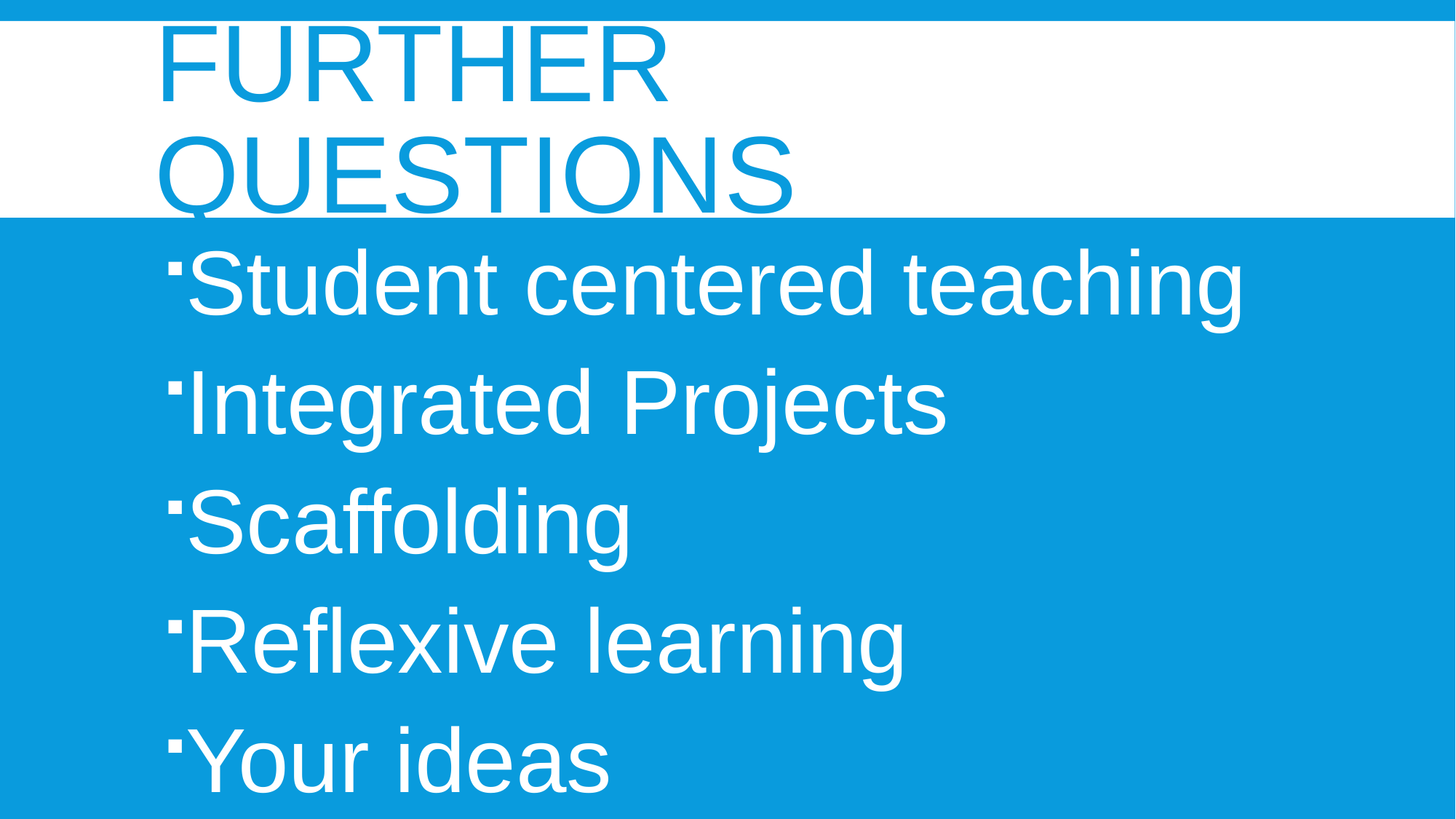

# Further Questions
Student centered teaching
Integrated Projects
Scaffolding
Reflexive learning
Your ideas